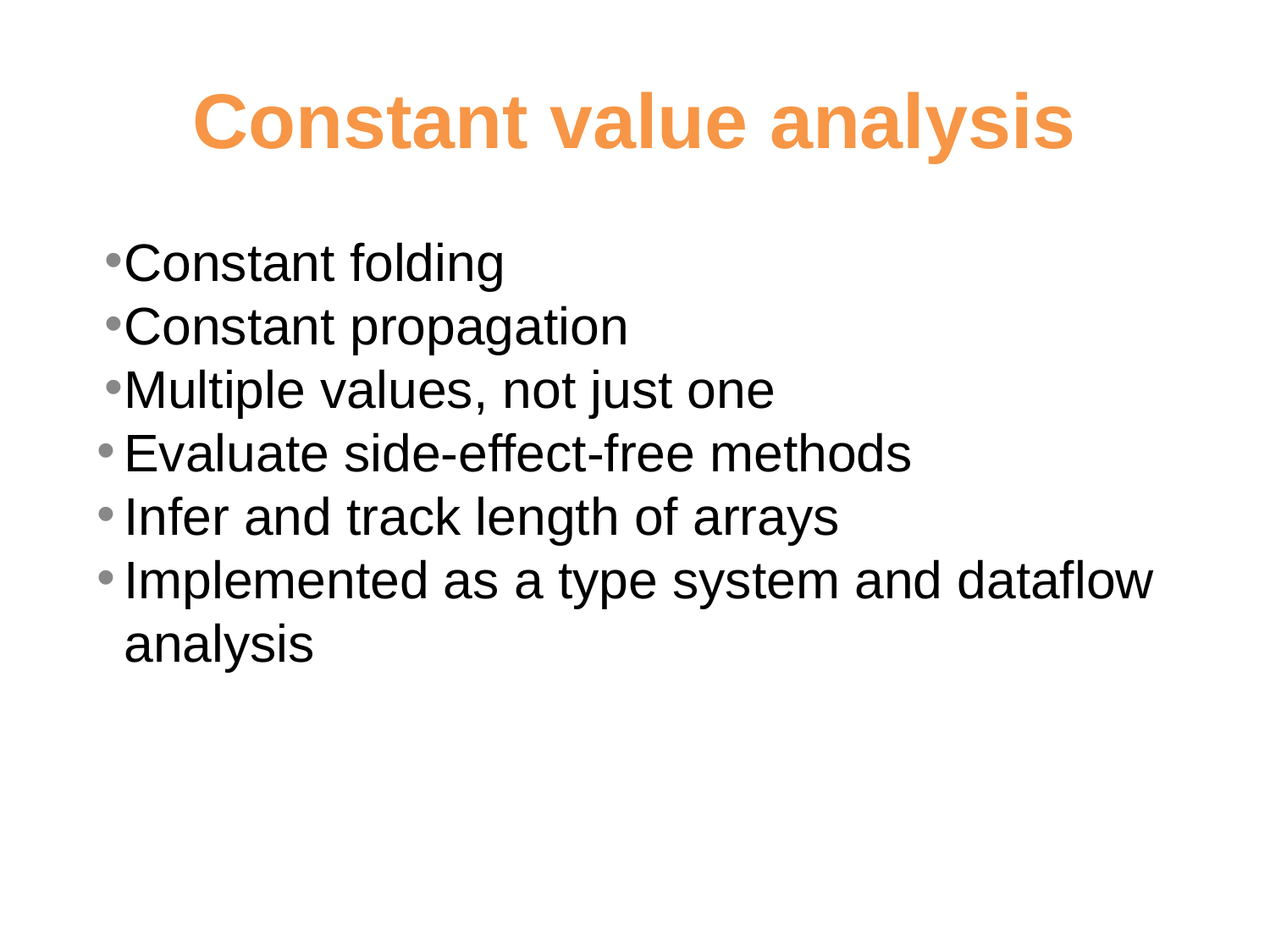

# Constant value analysis
Constant folding
Constant propagation
Multiple values, not just one
Evaluate side-effect-free methods
Infer and track length of arrays
Implemented as a type system and dataflow analysis